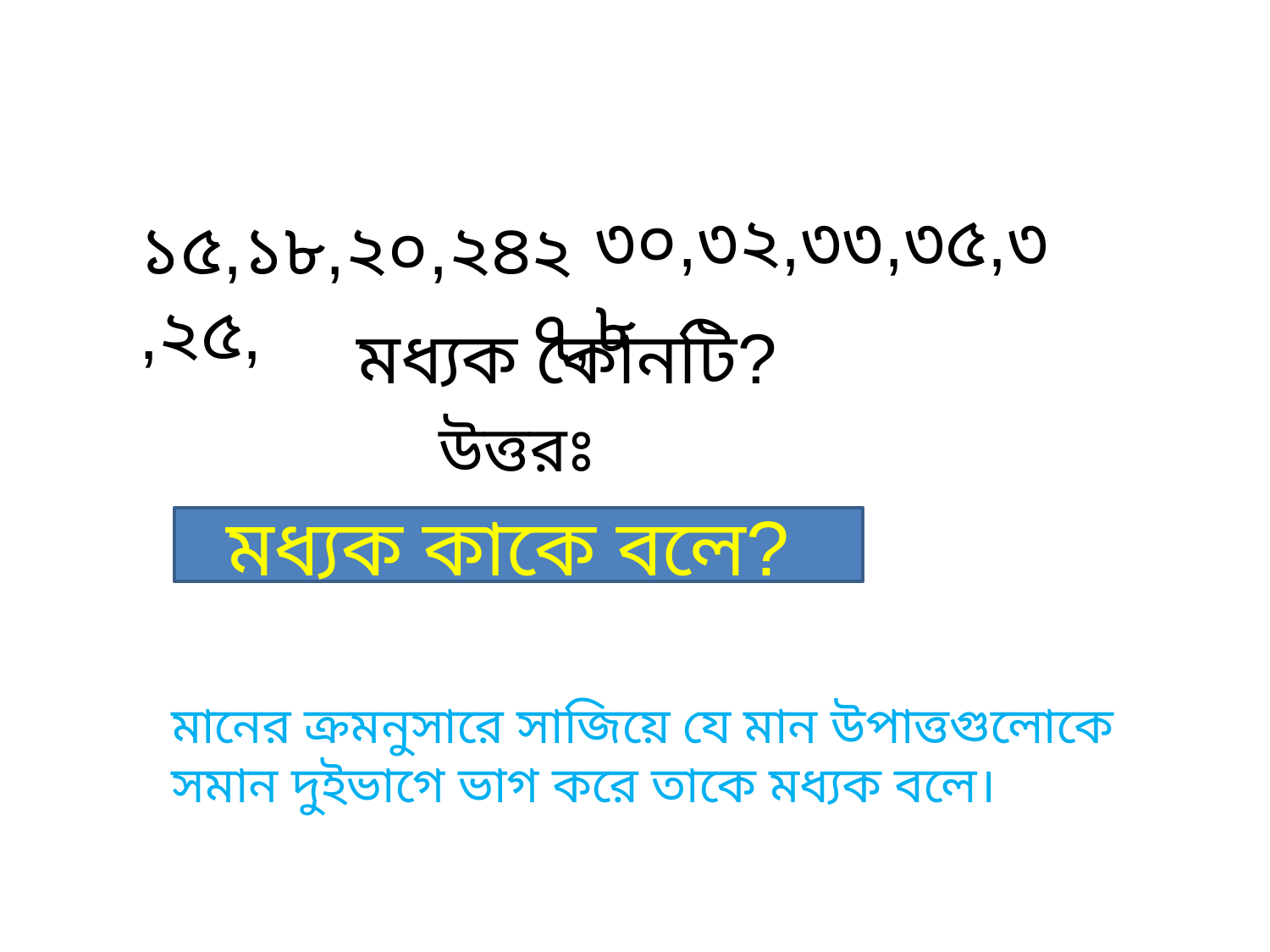

৩০,৩২,৩৩,৩৫,৩৮
১৫,১৮,২০,২৪,২৫,
২৭,
মধ্যক কোনটি?
উত্তরঃ ২৭
মধ্যক কাকে বলে?
মানের ক্রমনুসারে সাজিয়ে যে মান উপাত্তগুলোকে সমান দুইভাগে ভাগ করে তাকে মধ্যক বলে।